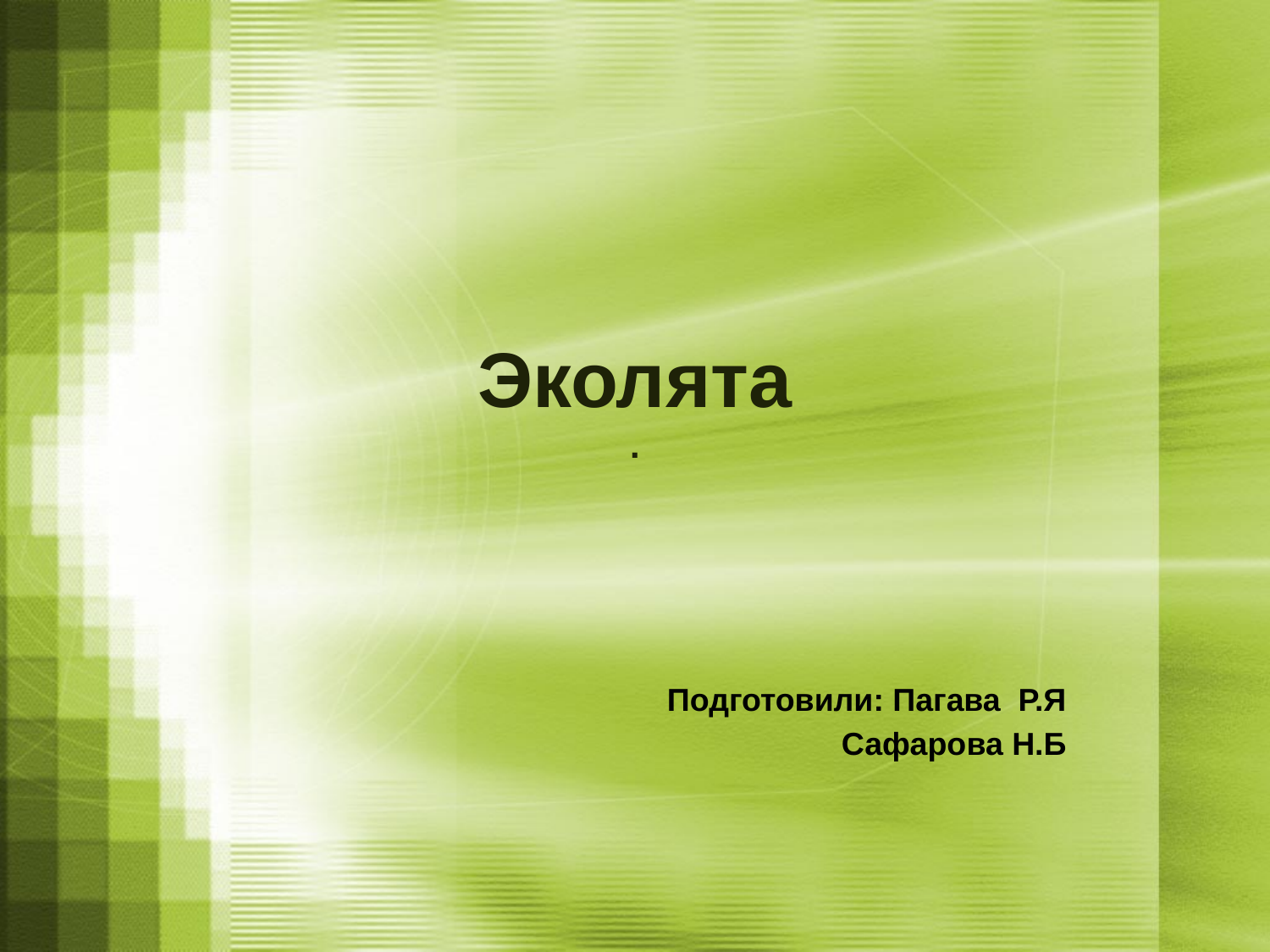

# Эколята .

Подготовили: Пагава  Р.Я
Сафарова Н.Б